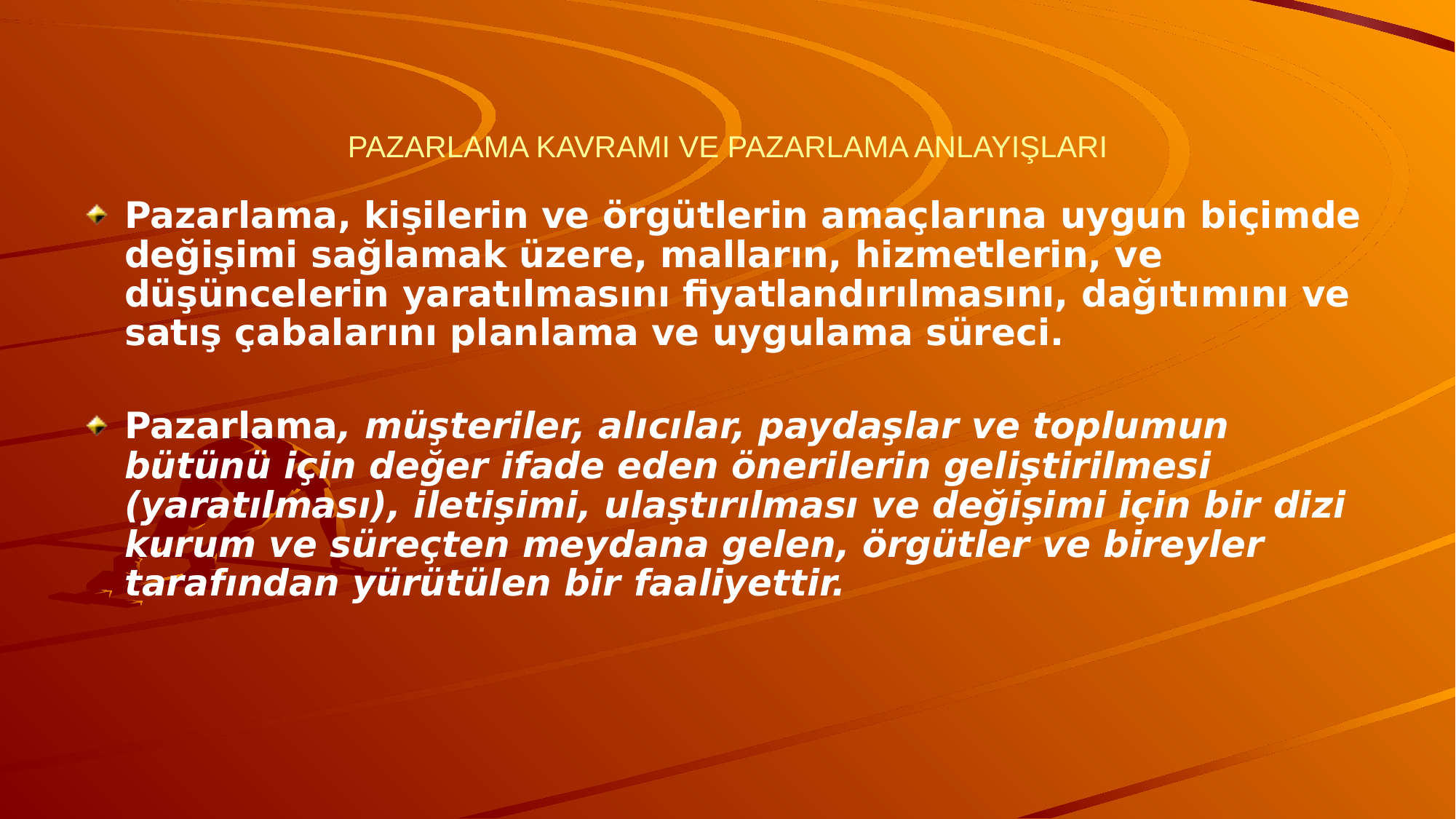

# PAZARLAMA KAVRAMI VE PAZARLAMA ANLAYIŞLARI
Pazarlama, kişilerin ve örgütlerin amaçlarına uygun biçimde değişimi sağlamak üzere, malların, hizmetlerin, ve düşüncelerin yaratılmasını fiyatlandırılmasını, dağıtımını ve satış çabalarını planlama ve uygulama süreci.

Pazarlama, müşteriler, alıcılar, paydaşlar ve toplumun bütünü için değer ifade eden önerilerin geliştirilmesi (yaratılması), iletişimi, ulaştırılması ve değişimi için bir dizi kurum ve süreçten meydana gelen, örgütler ve bireyler tarafından yürütülen bir faaliyettir.